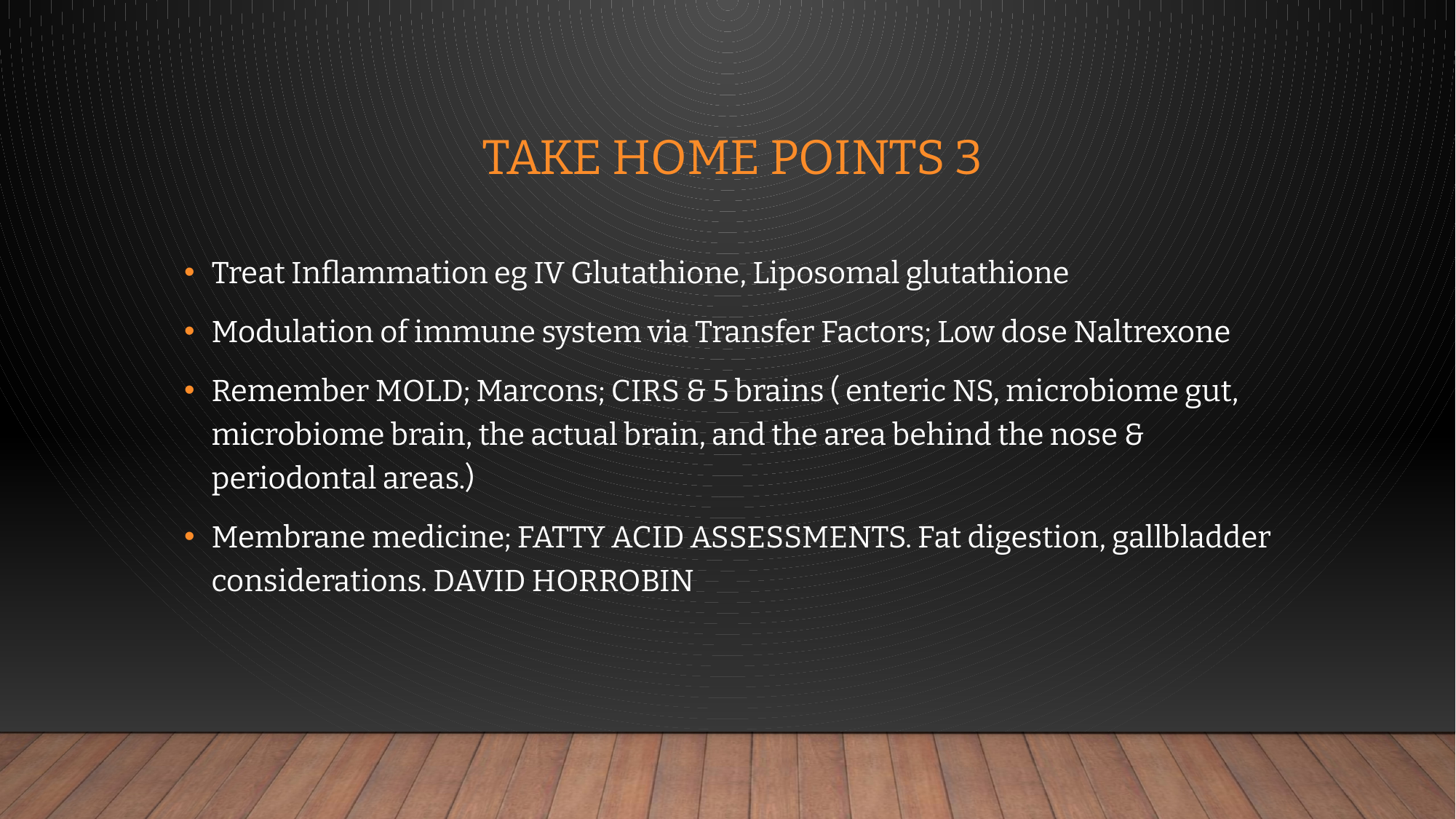

# TAKE HOME POINTS 3
Treat Inflammation eg IV Glutathione, Liposomal glutathione
Modulation of immune system via Transfer Factors; Low dose Naltrexone
Remember MOLD; Marcons; CIRS & 5 brains ( enteric NS, microbiome gut, microbiome brain, the actual brain, and the area behind the nose & periodontal areas.)
Membrane medicine; FATTY ACID ASSESSMENTS. Fat digestion, gallbladder considerations. DAVID HORROBIN